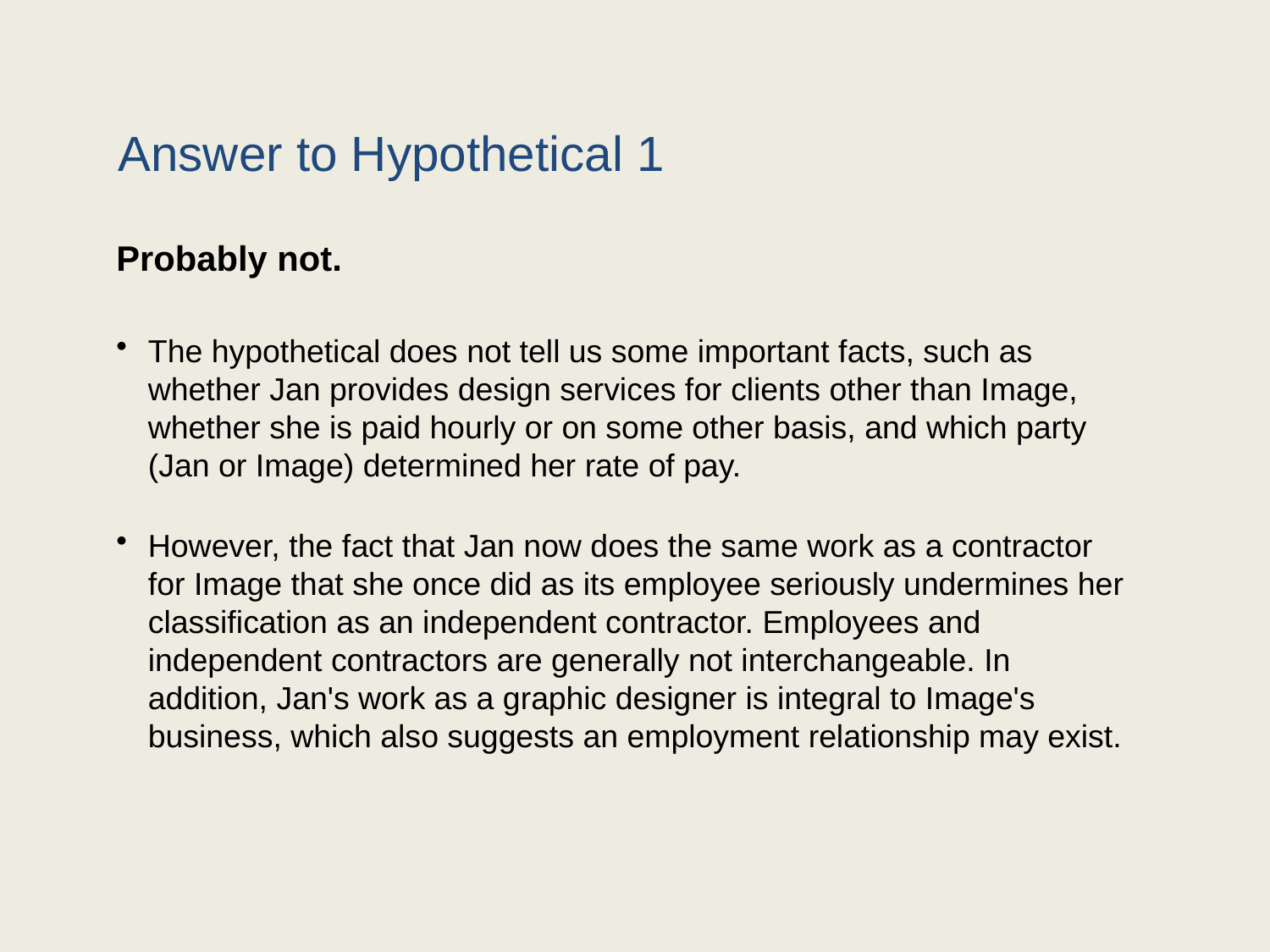

# Answer to Hypothetical 1

Probably not.
The hypothetical does not tell us some important facts, such as whether Jan provides design services for clients other than Image, whether she is paid hourly or on some other basis, and which party (Jan or Image) determined her rate of pay.
However, the fact that Jan now does the same work as a contractor for Image that she once did as its employee seriously undermines her classification as an independent contractor. Employees and independent contractors are generally not interchangeable. In addition, Jan's work as a graphic designer is integral to Image's business, which also suggests an employment relationship may exist.